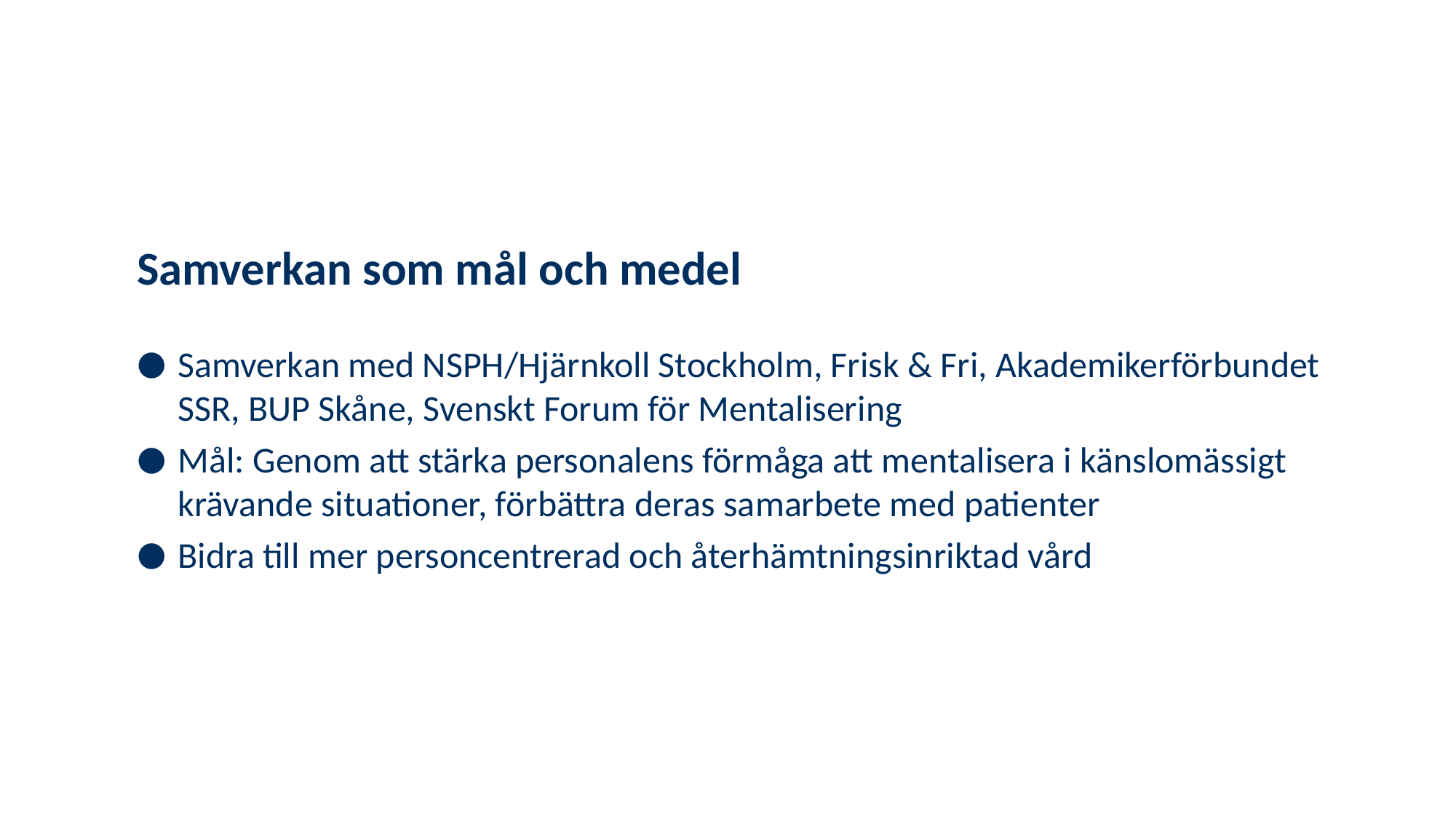

# Samverkan som mål och medel
Samverkan med NSPH/Hjärnkoll Stockholm, Frisk & Fri, Akademikerförbundet SSR, BUP Skåne, Svenskt Forum för Mentalisering
Mål: Genom att stärka personalens förmåga att mentalisera i känslomässigt krävande situationer, förbättra deras samarbete med patienter
Bidra till mer personcentrerad och återhämtningsinriktad vård